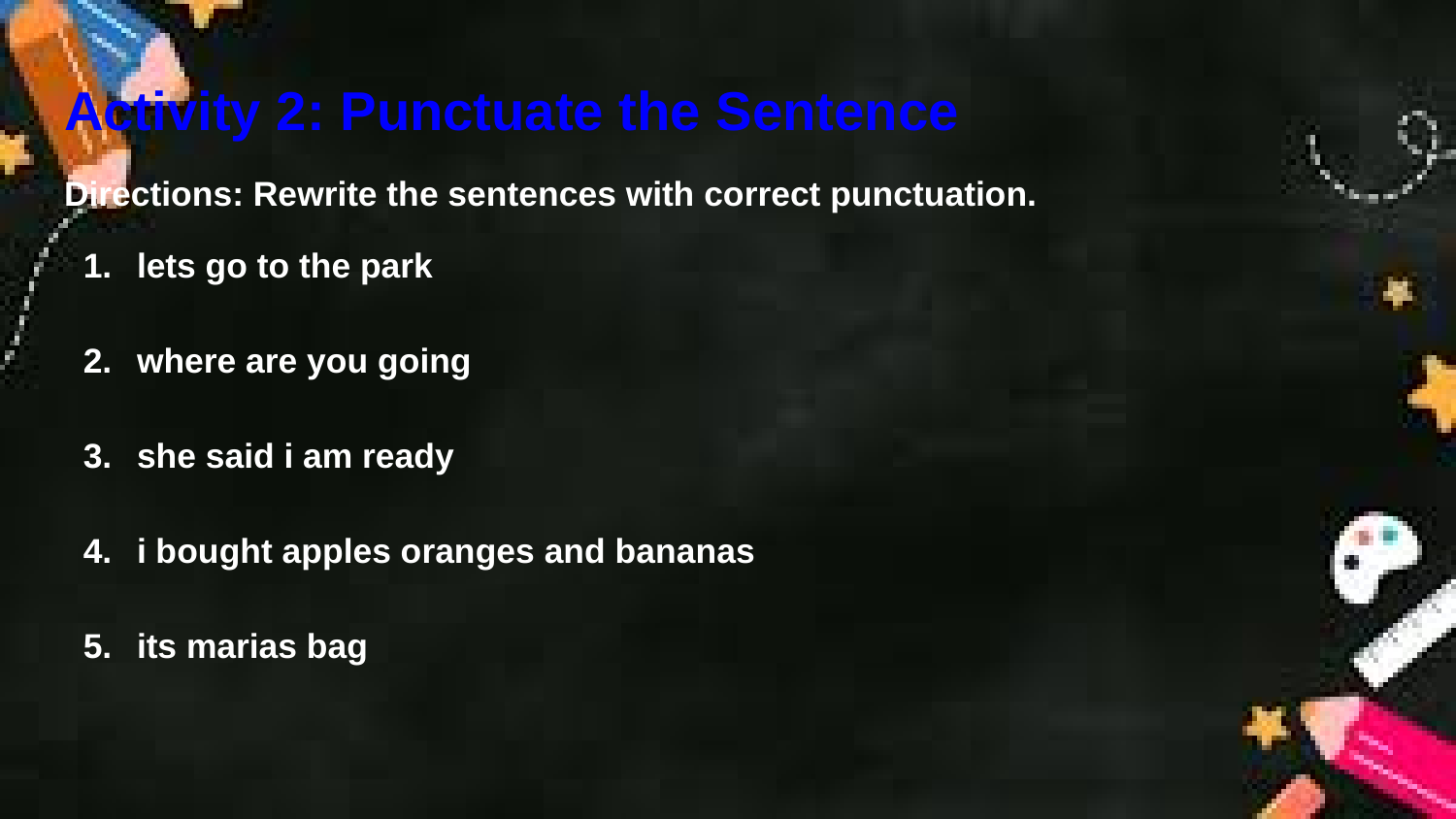

Activity 2: Punctuate the Sentence
Directions: Rewrite the sentences with correct punctuation.
lets go to the park
where are you going
she said i am ready
i bought apples oranges and bananas
its marias bag